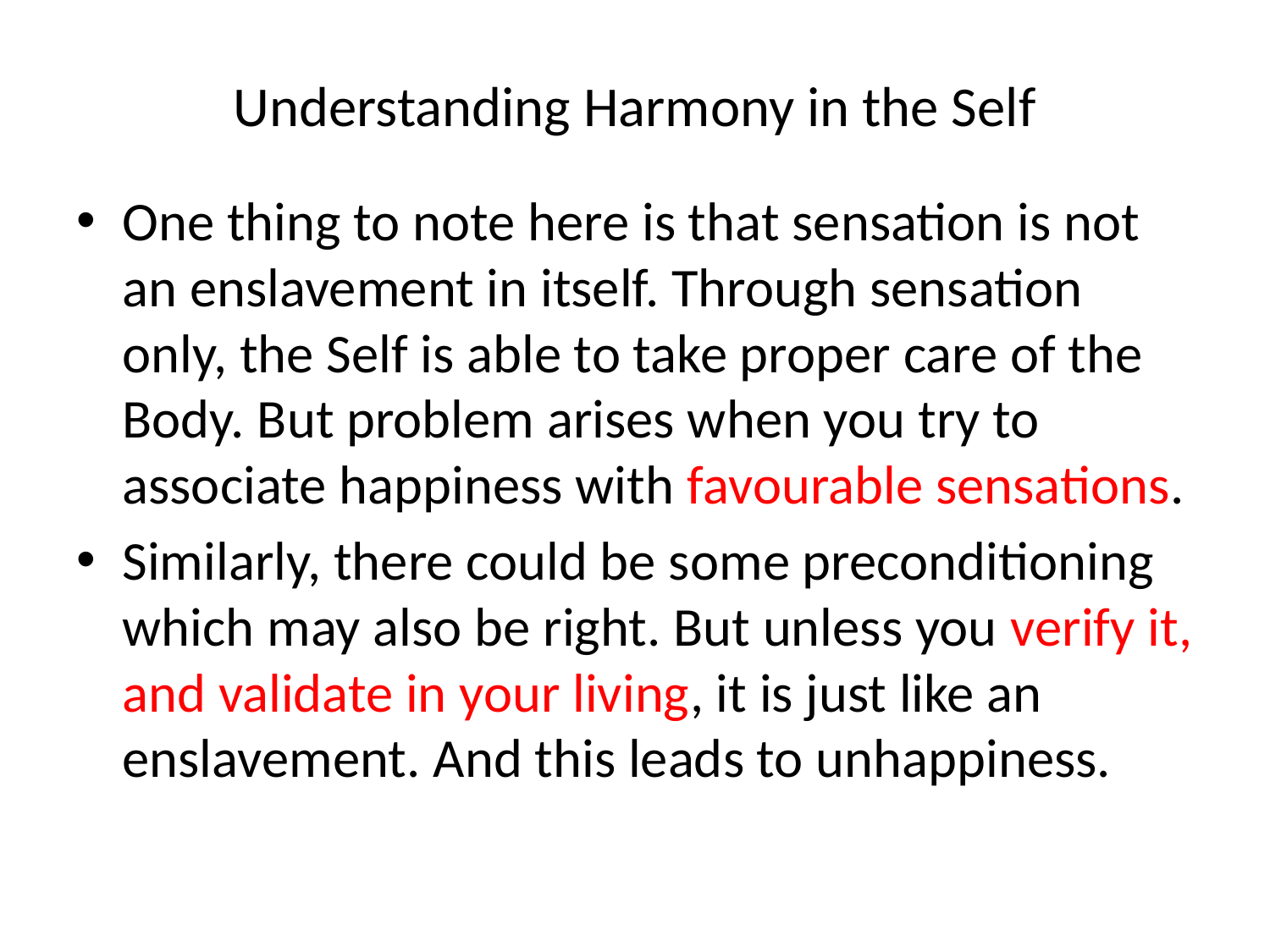

# Understanding Harmony in the Self
One thing to note here is that sensation is not an enslavement in itself. Through sensation only, the Self is able to take proper care of the Body. But problem arises when you try to associate happiness with favourable sensations.
Similarly, there could be some preconditioning which may also be right. But unless you verify it, and validate in your living, it is just like an enslavement. And this leads to unhappiness.